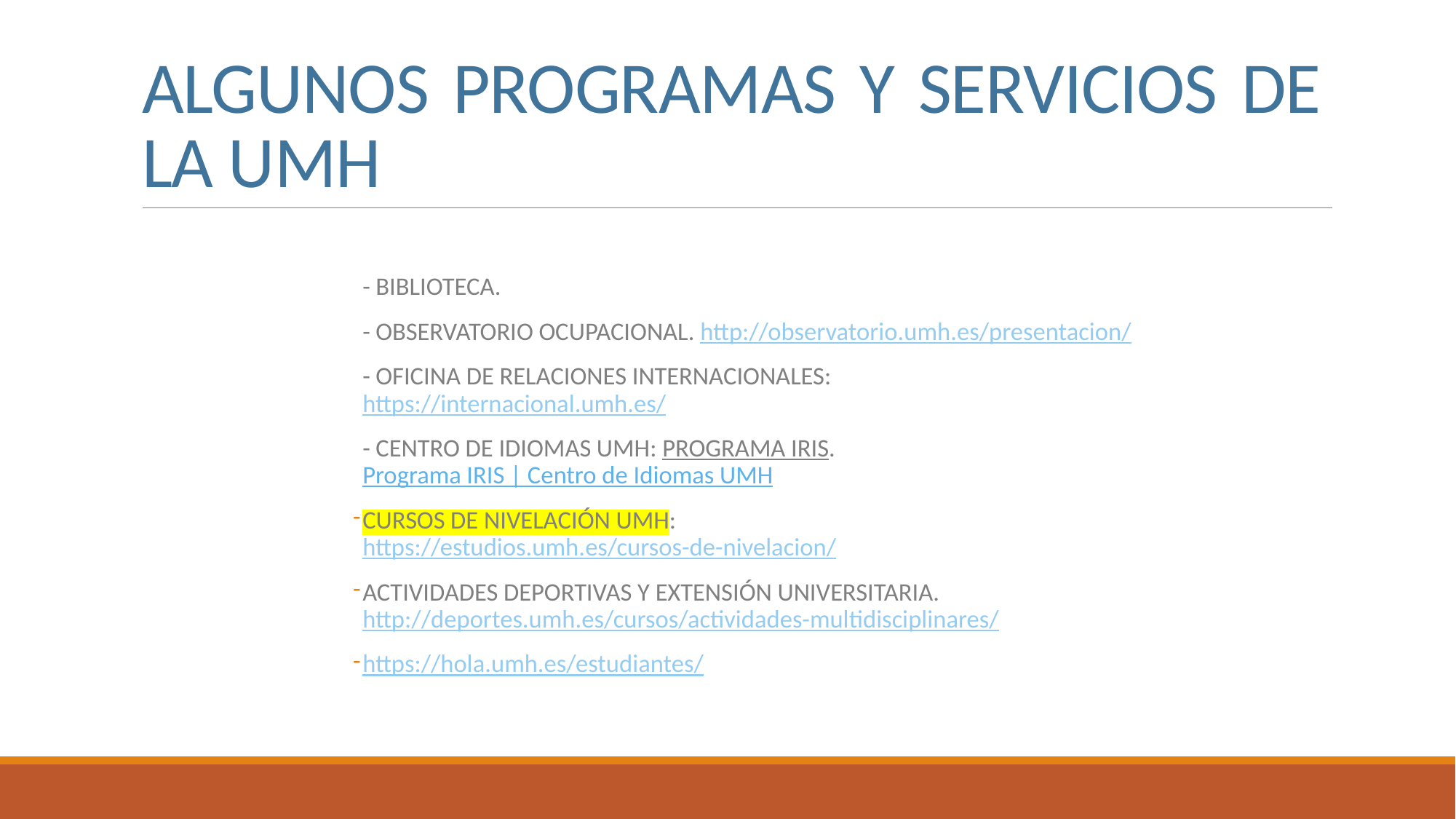

# ALGUNOS PROGRAMAS Y SERVICIOS DE LA UMH

- BIBLIOTECA.
- OBSERVATORIO OCUPACIONAL. http://observatorio.umh.es/presentacion/
- OFICINA DE RELACIONES INTERNACIONALES: https://internacional.umh.es/
- CENTRO DE IDIOMAS UMH: PROGRAMA IRIS. Programa IRIS | Centro de Idiomas UMH
CURSOS DE NIVELACIÓN UMH: https://estudios.umh.es/cursos-de-nivelacion/
ACTIVIDADES DEPORTIVAS Y EXTENSIÓN UNIVERSITARIA. http://deportes.umh.es/cursos/actividades-multidisciplinares/
https://hola.umh.es/estudiantes/